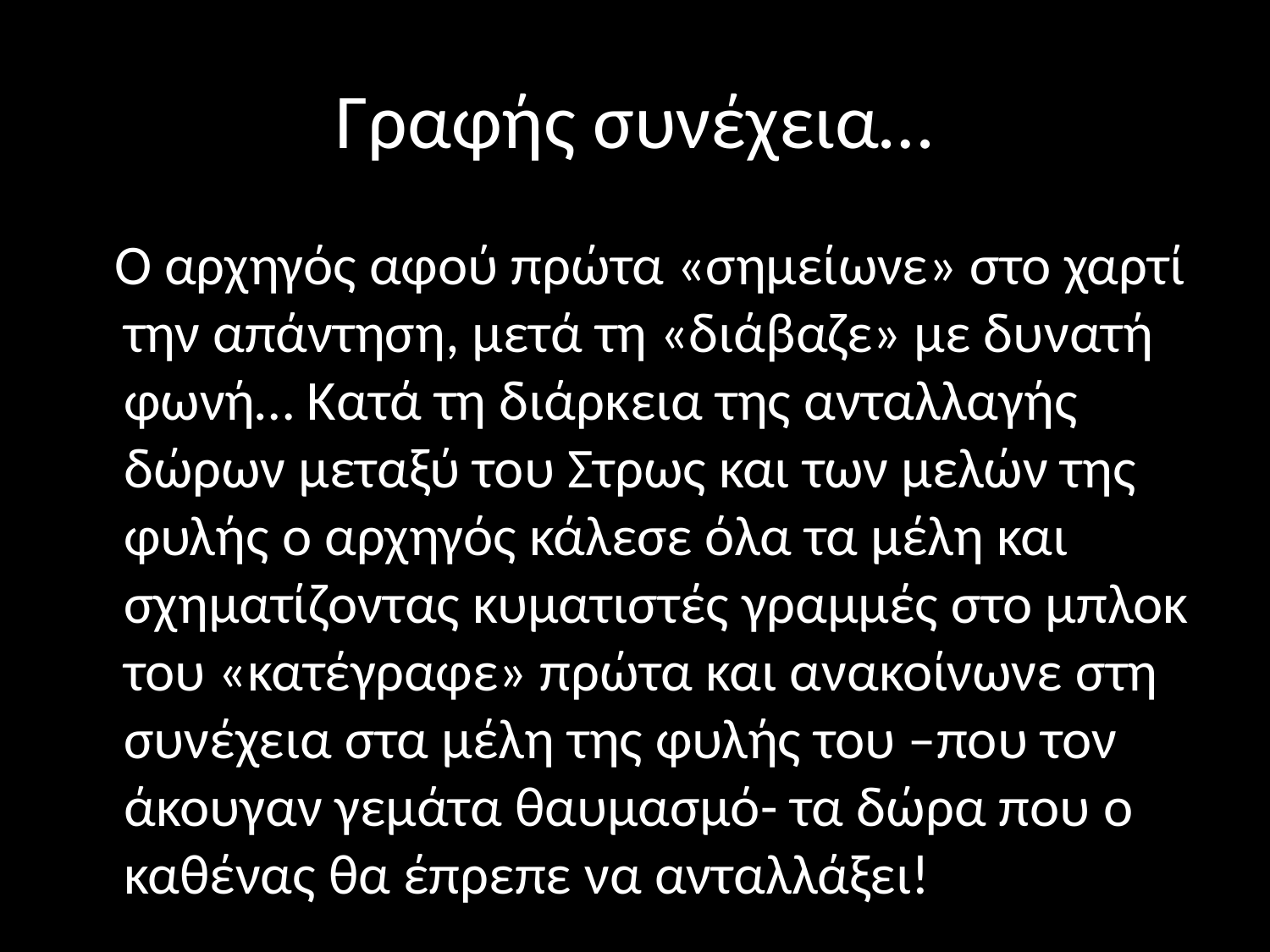

# Γραφής συνέχεια…
   Ο αρχηγός αφού πρώτα «σημείωνε» στο χαρτί την απάντηση, μετά τη «διάβαζε» με δυνατή φωνή… Κατά τη διάρκεια της ανταλλαγής δώρων μεταξύ του Στρως και των μελών της φυλής ο αρχηγός κάλεσε όλα τα μέλη και σχηματίζοντας κυματιστές γραμμές στο μπλοκ του «κατέγραφε» πρώτα και ανακοίνωνε στη συνέχεια στα μέλη της φυλής του –που τον άκουγαν γεμάτα θαυμασμό- τα δώρα που ο καθένας θα έπρεπε να ανταλλάξει!